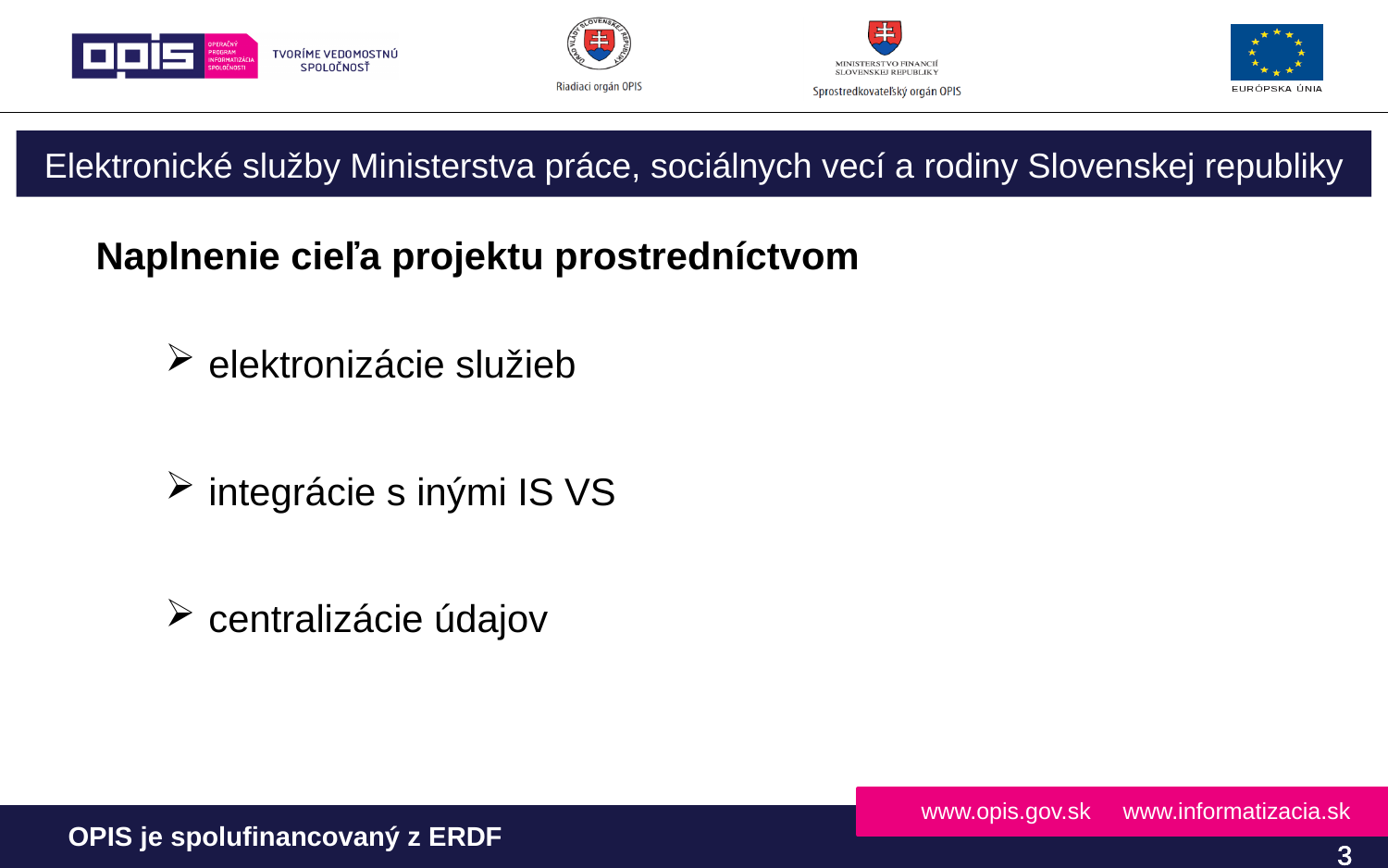

Elektronické služby Ministerstva práce, sociálnych vecí a rodiny Slovenskej republiky
Naplnenie cieľa projektu prostredníctvom

elektronizácie služieb

integrácie s inými IS VS

centralizácie údajov